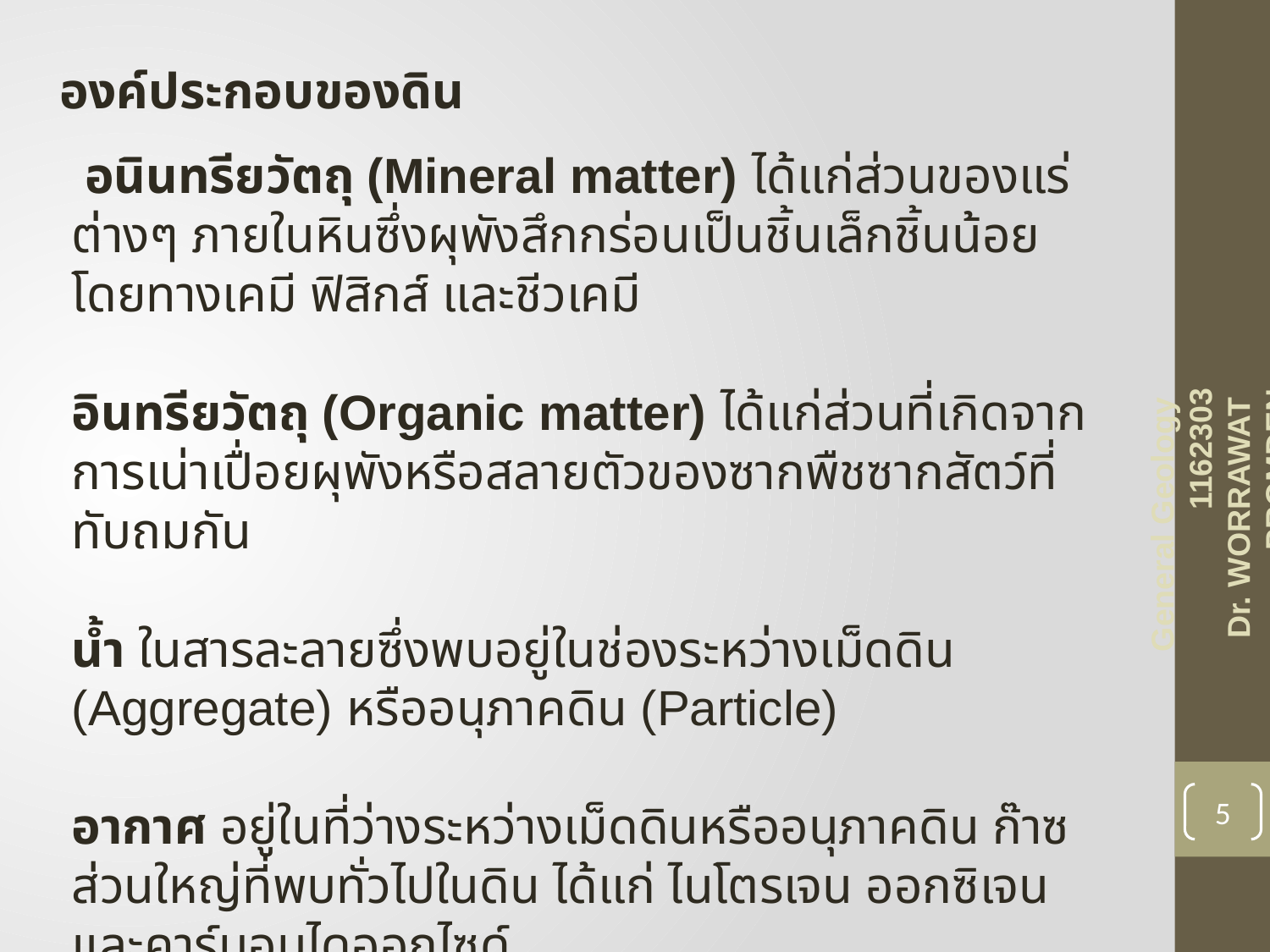

องค์ประกอบของดิน

 อนินทรียวัตถุ (Mineral matter) ได้แก่ส่วนของแร่ต่างๆ ภายในหินซึ่งผุพังสึกกร่อนเป็นชิ้นเล็กชิ้นน้อย โดยทางเคมี ฟิสิกส์ และชีวเคมี

อินทรียวัตถุ (Organic matter) ได้แก่ส่วนที่เกิดจากการเน่าเปื่อยผุพังหรือสลายตัวของซากพืชซากสัตว์ที่ทับถมกัน

น้ำ ในสารละลายซึ่งพบอยู่ในช่องระหว่างเม็ดดิน (Aggregate) หรืออนุภาคดิน (Particle)

อากาศ อยู่ในที่ว่างระหว่างเม็ดดินหรืออนุภาคดิน ก๊าซส่วนใหญ่ที่พบทั่วไปในดิน ได้แก่ ไนโตรเจน ออกซิเจน และคาร์บอนไดออกไซด์
General Geology  1162303
Dr. WORRAWAT  PROMDEN
5